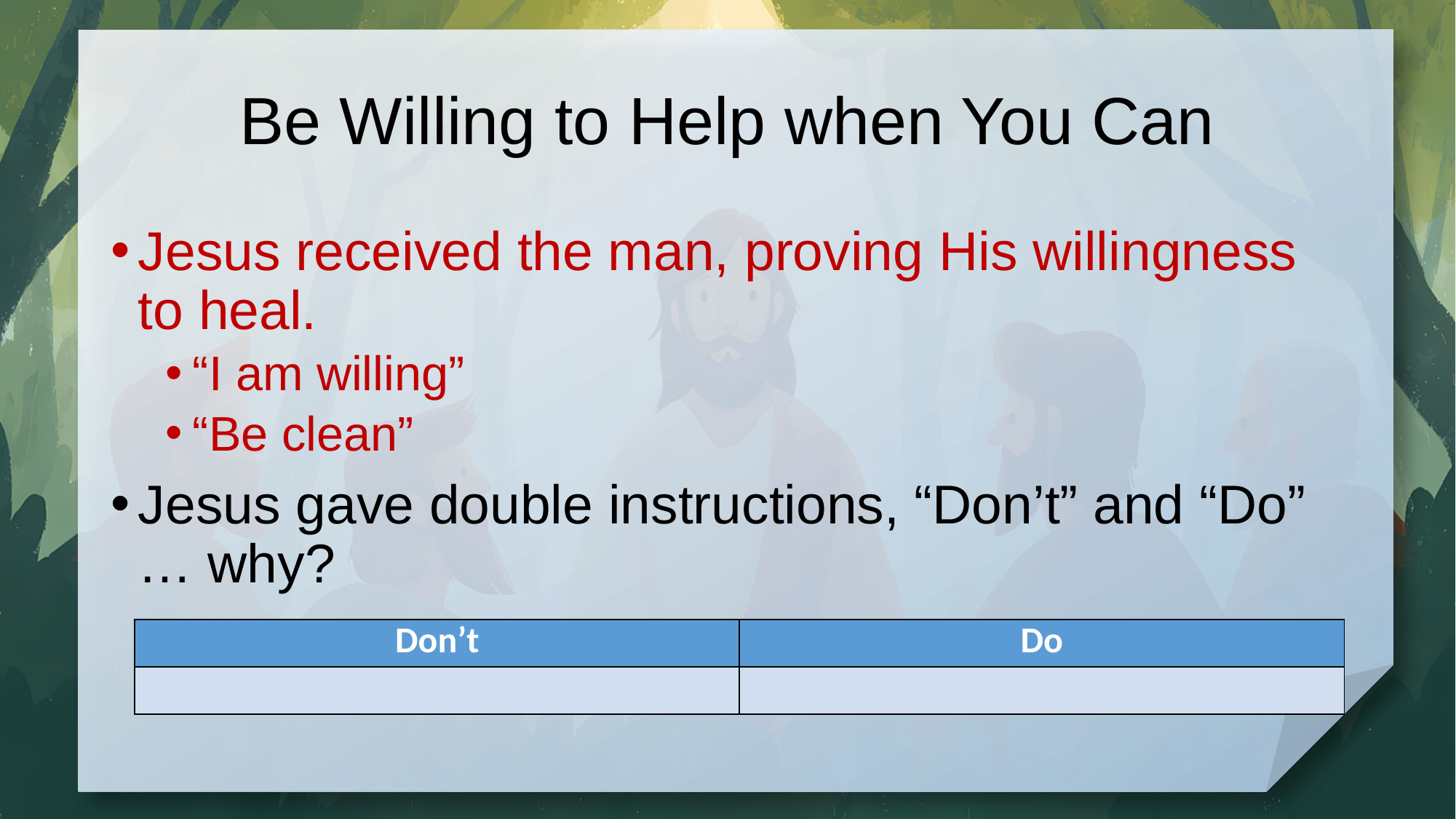

# Be Willing to Help when You Can
Jesus received the man, proving His willingness to heal.
“I am willing”
“Be clean”
Jesus gave double instructions, “Don’t” and “Do” … why?

| Don’t | Do |
| --- | --- |
|  |  |